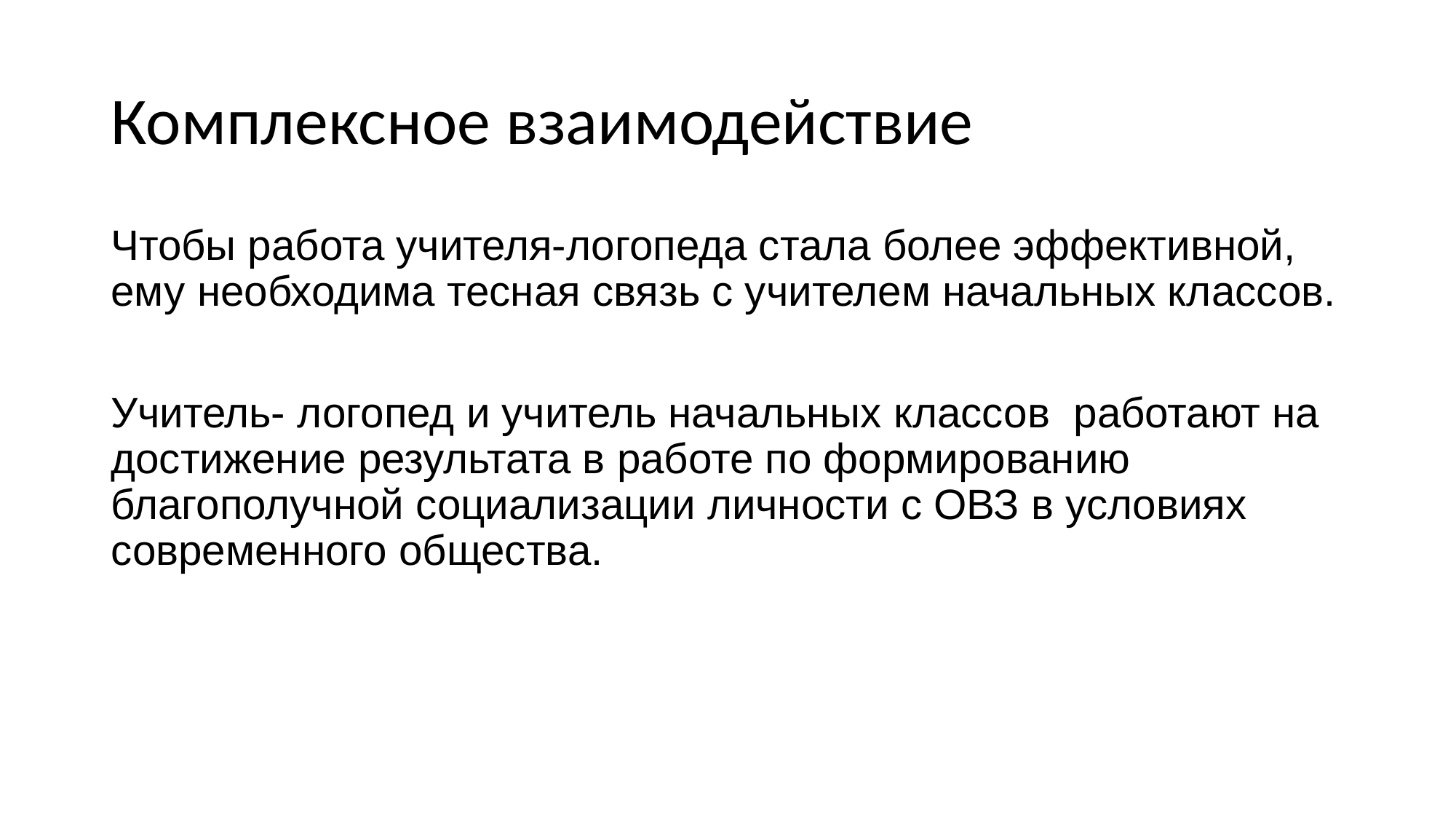

# Комплексное взаимодействие
Чтобы работа учителя-логопеда стала более эффективной, ему необходима тесная связь с учителем начальных классов.

Учитель- логопед и учитель начальных классов  работают на достижение результата в работе по формированию благополучной социализации личности с ОВЗ в условиях современного общества.